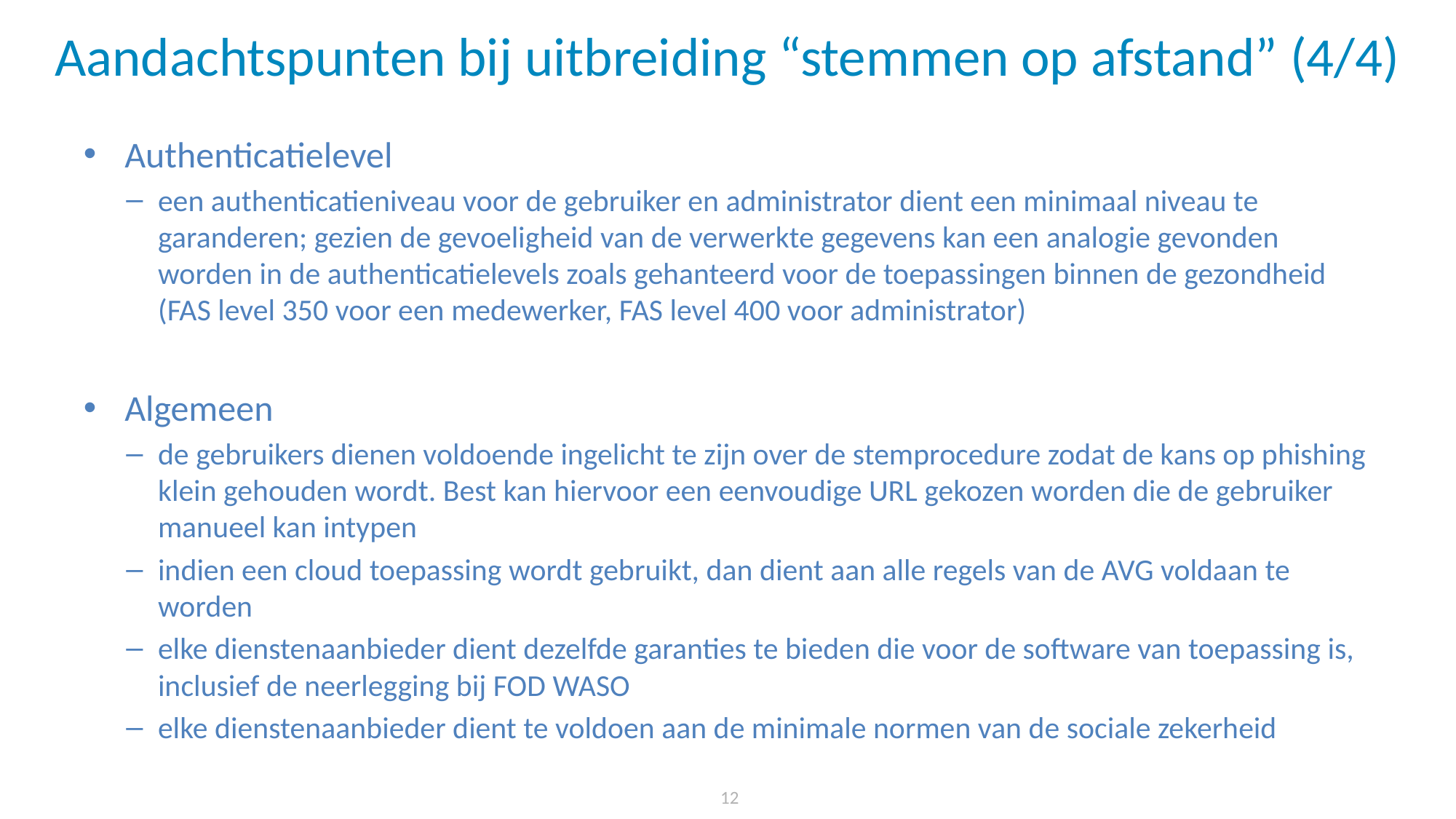

# Aandachtspunten bij uitbreiding “stemmen op afstand” (4/4)
Authenticatielevel
een authenticatieniveau voor de gebruiker en administrator dient een minimaal niveau te garanderen; gezien de gevoeligheid van de verwerkte gegevens kan een analogie gevonden worden in de authenticatielevels zoals gehanteerd voor de toepassingen binnen de gezondheid (FAS level 350 voor een medewerker, FAS level 400 voor administrator)

Algemeen
de gebruikers dienen voldoende ingelicht te zijn over de stemprocedure zodat de kans op phishing klein gehouden wordt. Best kan hiervoor een eenvoudige URL gekozen worden die de gebruiker manueel kan intypen
indien een cloud toepassing wordt gebruikt, dan dient aan alle regels van de AVG voldaan te worden
elke dienstenaanbieder dient dezelfde garanties te bieden die voor de software van toepassing is, inclusief de neerlegging bij FOD WASO
elke dienstenaanbieder dient te voldoen aan de minimale normen van de sociale zekerheid

 12